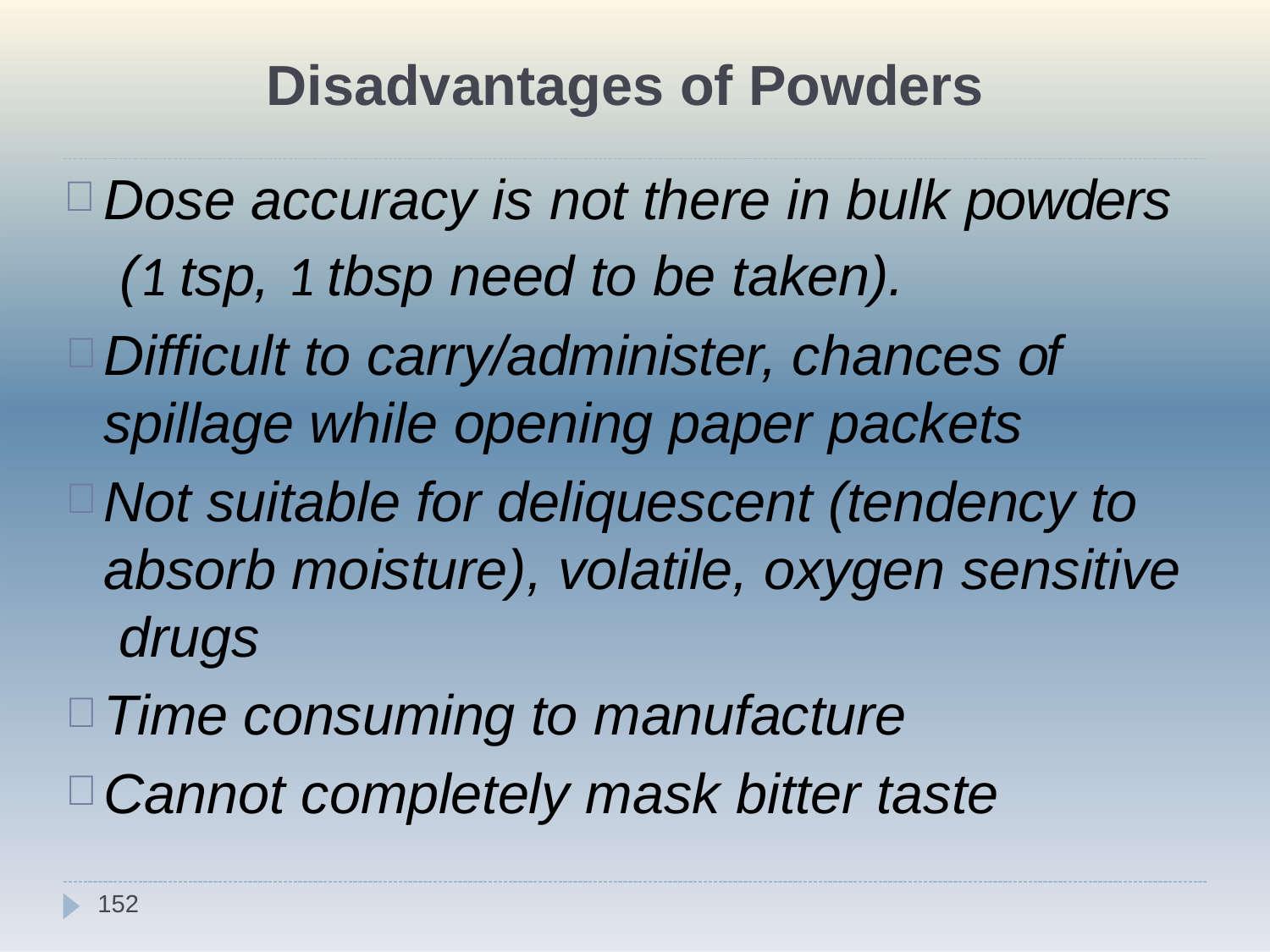

Disadvantages of Powders
Dose accuracy is not there in bulk powders  (1 tsp, 1 tbsp need to be taken).
Difficult to carry/administer, chances of  spillage while opening paper packets
Not suitable for deliquescent (tendency to  absorb moisture), volatile, oxygen sensitive  drugs
Time consuming to manufacture
Cannot completely mask bitter taste
152